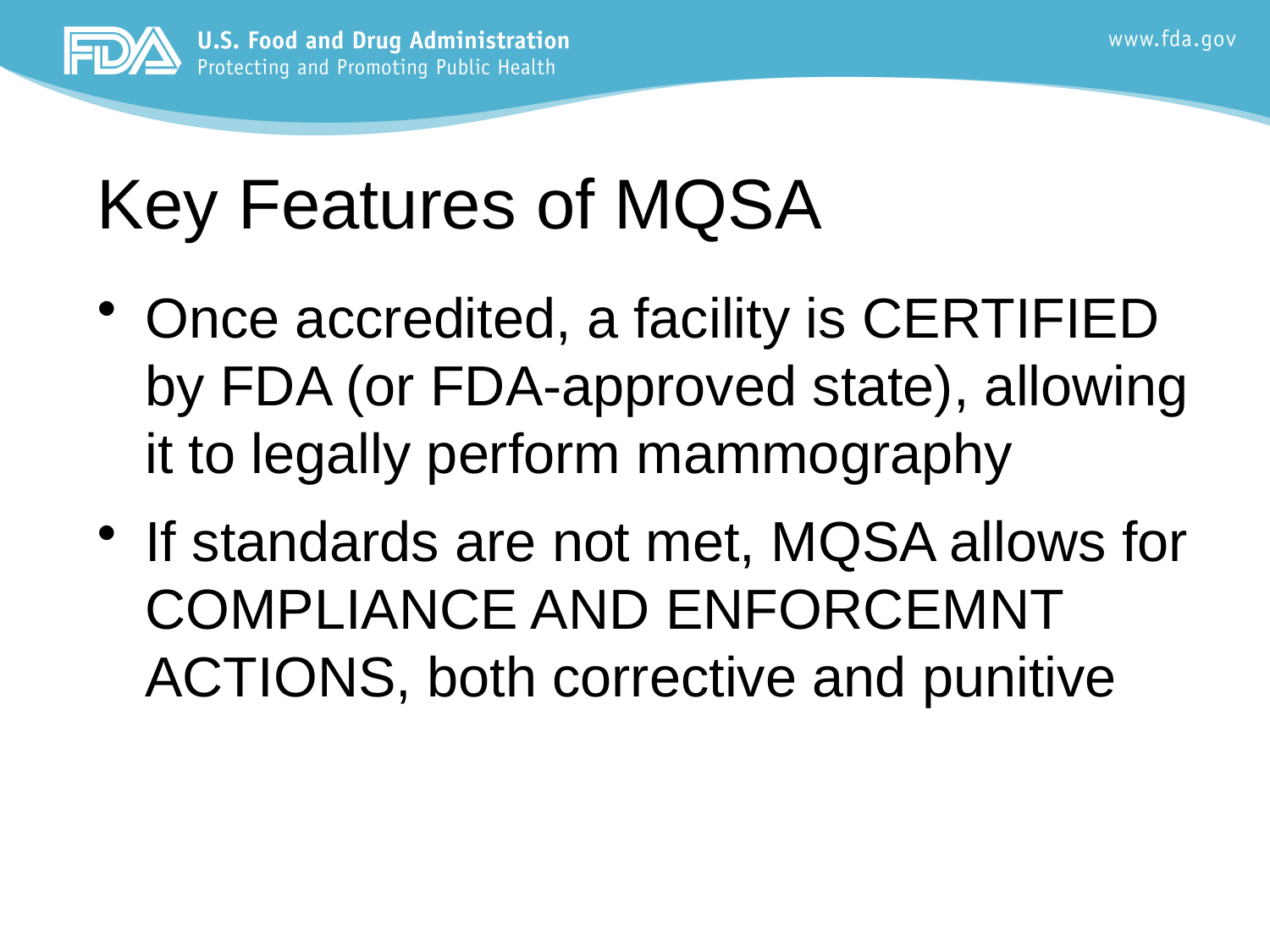

# Key Features of MQSA
Once accredited, a facility is CERTIFIED by FDA (or FDA-approved state), allowing it to legally perform mammography
If standards are not met, MQSA allows for COMPLIANCE AND ENFORCEMNT ACTIONS, both corrective and punitive